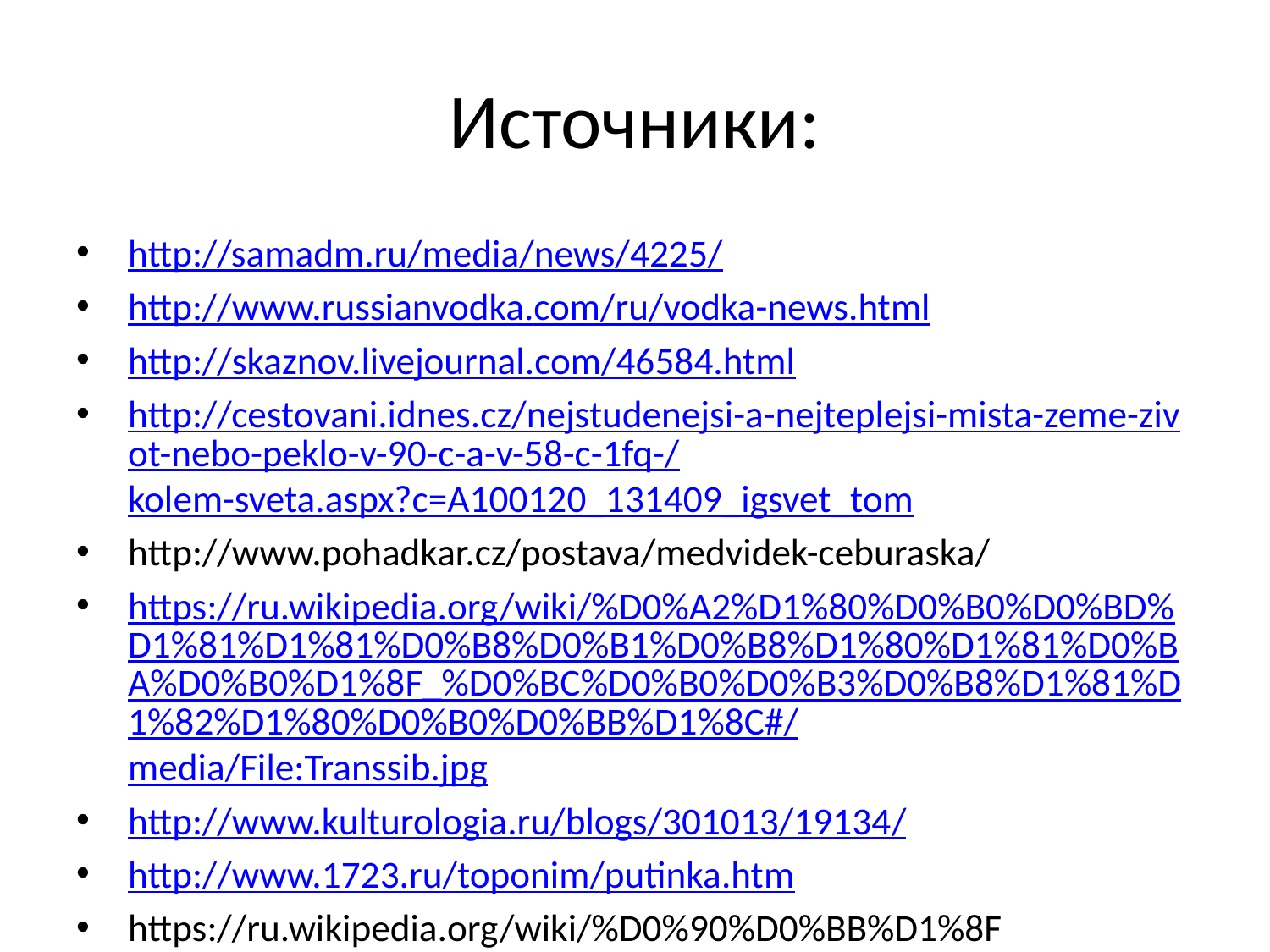

# Источники:
http://samadm.ru/media/news/4225/
http://www.russianvodka.com/ru/vodka-news.html
http://skaznov.livejournal.com/46584.html
http://cestovani.idnes.cz/nejstudenejsi-a-nejteplejsi-mista-zeme-zivot-nebo-peklo-v-90-c-a-v-58-c-1fq-/kolem-sveta.aspx?c=A100120_131409_igsvet_tom
http://www.pohadkar.cz/postava/medvidek-ceburaska/
https://ru.wikipedia.org/wiki/%D0%A2%D1%80%D0%B0%D0%BD%D1%81%D1%81%D0%B8%D0%B1%D0%B8%D1%80%D1%81%D0%BA%D0%B0%D1%8F_%D0%BC%D0%B0%D0%B3%D0%B8%D1%81%D1%82%D1%80%D0%B0%D0%BB%D1%8C#/media/File:Transsib.jpg
http://www.kulturologia.ru/blogs/301013/19134/
http://www.1723.ru/toponim/putinka.htm
https://ru.wikipedia.org/wiki/%D0%90%D0%BB%D1%8F%D1%81%D0%BA%D0%B0